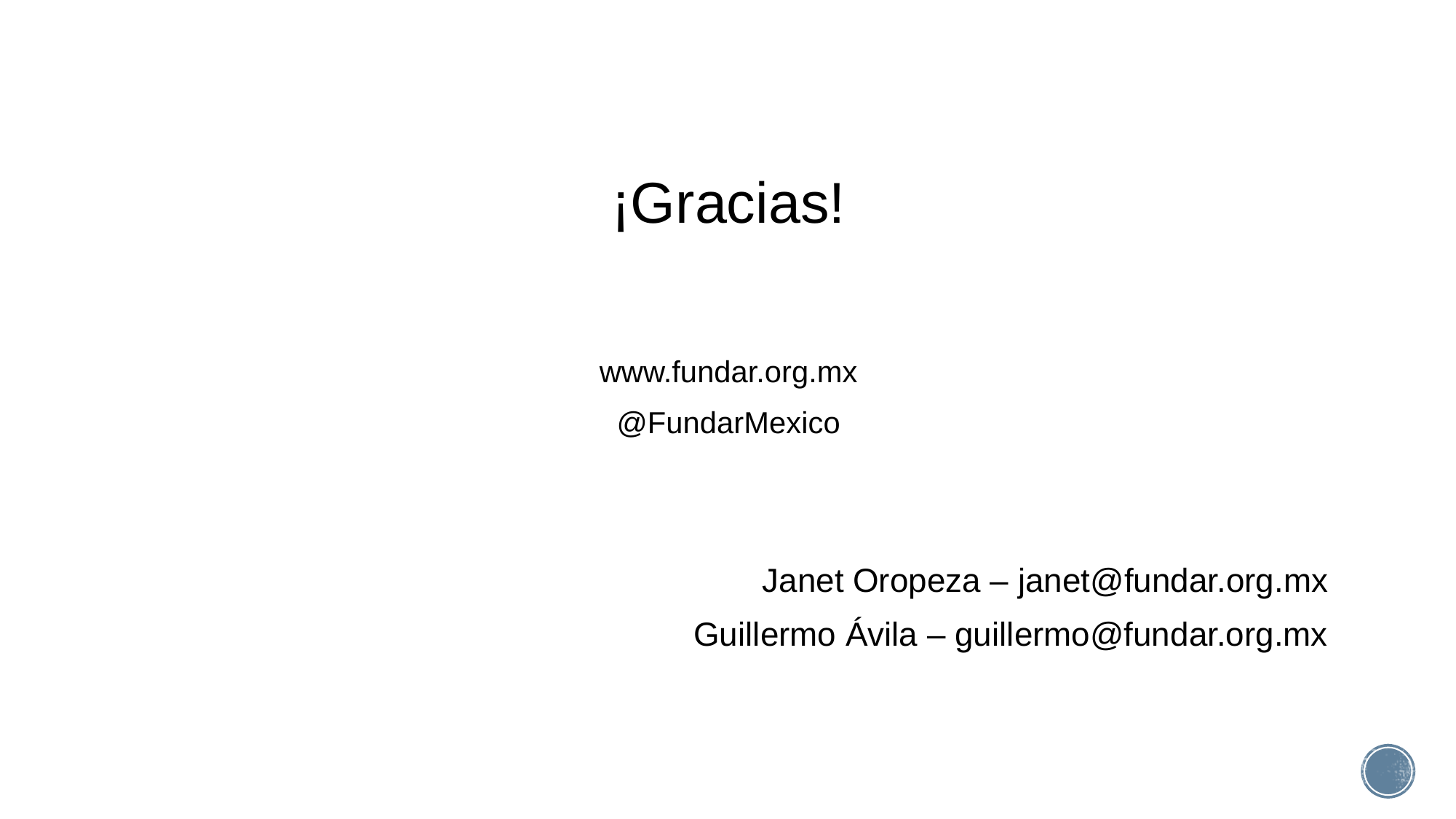

¡Gracias!

www.fundar.org.mx
@FundarMexico

Janet Oropeza – janet@fundar.org.mx
Guillermo Ávila – guillermo@fundar.org.mx